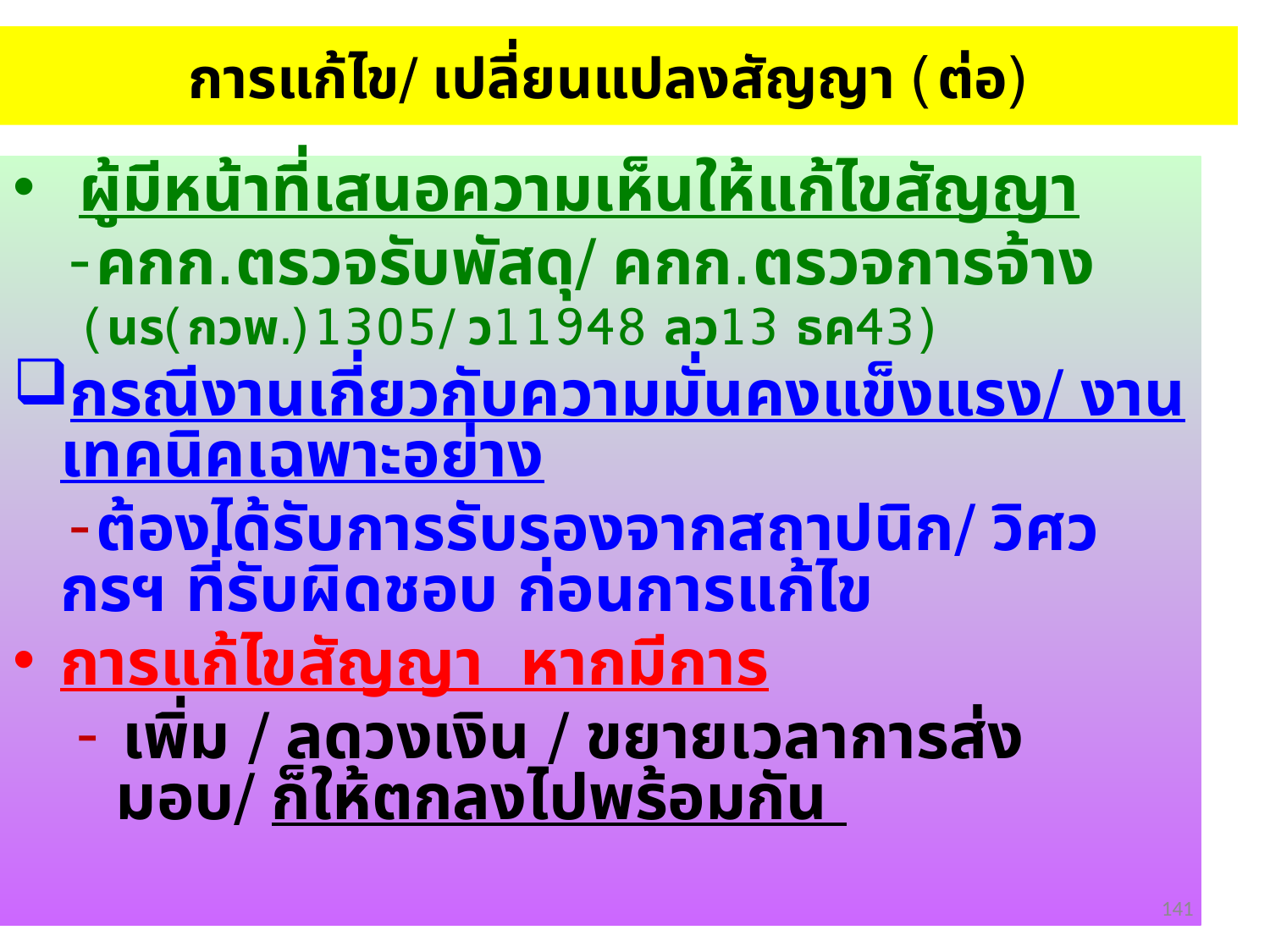

การแก้ไข/เปลี่ยนแปลงสัญญา (ต่อ)
 ผู้มีหน้าที่เสนอความเห็นให้แก้ไขสัญญา
   -คกก.ตรวจรับพัสดุ/คกก.ตรวจการจ้าง
     (นร(กวพ.)1305/ว11948 ลว13 ธค43)
กรณีงานเกี่ยวกับความมั่นคงแข็งแรง/งานเทคนิคเฉพาะอย่าง
   -ต้องได้รับการรับรองจากสถาปนิก/วิศวกรฯ ที่รับผิดชอบ ก่อนการแก้ไข
การแก้ไขสัญญา  หากมีการ
- เพิ่ม /ลดวงเงิน /ขยายเวลาการส่งมอบ/ก็ให้ตกลงไปพร้อมกัน

141